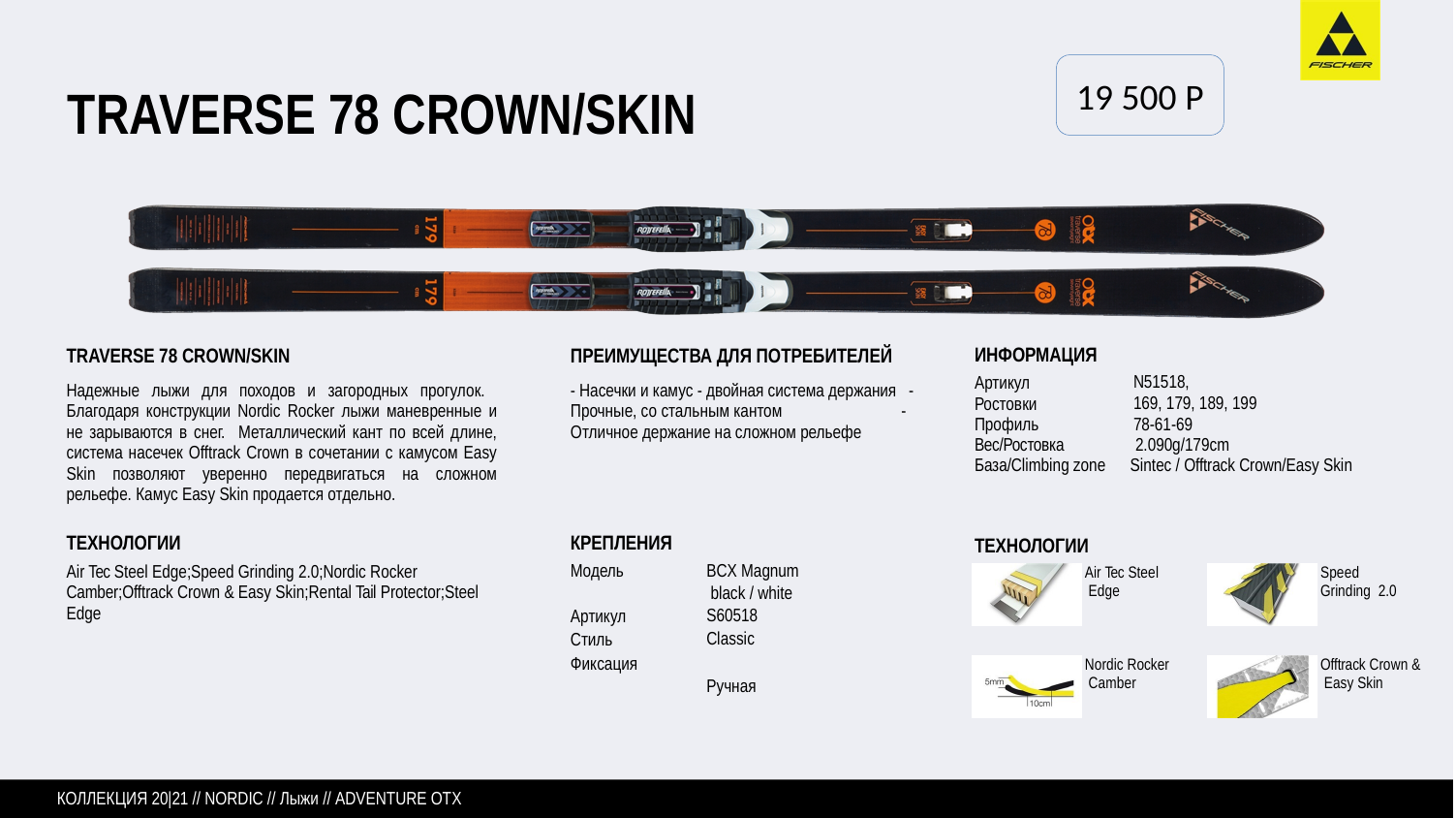

19 500 P
# TRAVERSE 78 CROWN/SKIN

TRAVERSE 78 CROWN/SKIN
Надежные лыжи для походов и загородных прогулок.  Благодаря конструкции Nordic Rocker лыжи маневренные и не зарываются в снег.  Металлический кант по всей длине, система насечек Offtrack Crown в сочетании с камусом Easy Skin позволяют уверенно передвигаться на сложном рельефе. Камус Easy Skin продается отдельно.
ПРЕИМУЩЕСТВА ДЛЯ ПОТРЕБИТЕЛЕЙ
- Насечки и камус - двойная система держания   - Прочные, со стальным кантом                             - Отличное держание на сложном рельефе
ИНФОРМАЦИЯ
Артикул  Ростовки  Профиль
N51518,
169, 179, 189, 199
78-61-69
Вес/Ростовка	2.090g/179cm
База/Climbing zone      Sintec / Offtrack Crown/Easy Skin
ТЕХНОЛОГИИ
Air Tec Steel Edge;Speed Grinding 2.0;Nordic Rocker  Camber;Offtrack Crown & Easy Skin;Rental Tail Protector;Steel  Edge
КРЕПЛЕНИЯ
Модель
ТЕХНОЛОГИИ
Air Tec Steel  Edge
BCX Magnum  black / white  S60518
Classic  Ручная
Speed Grinding  2.0

Артикул  Стиль  Фиксация
Nordic Rocker  Camber
Offtrack Crown &  Easy Skin

КОЛЛЕКЦИЯ 20|21 // NORDIC // Лыжи // ADVENTURE OTX